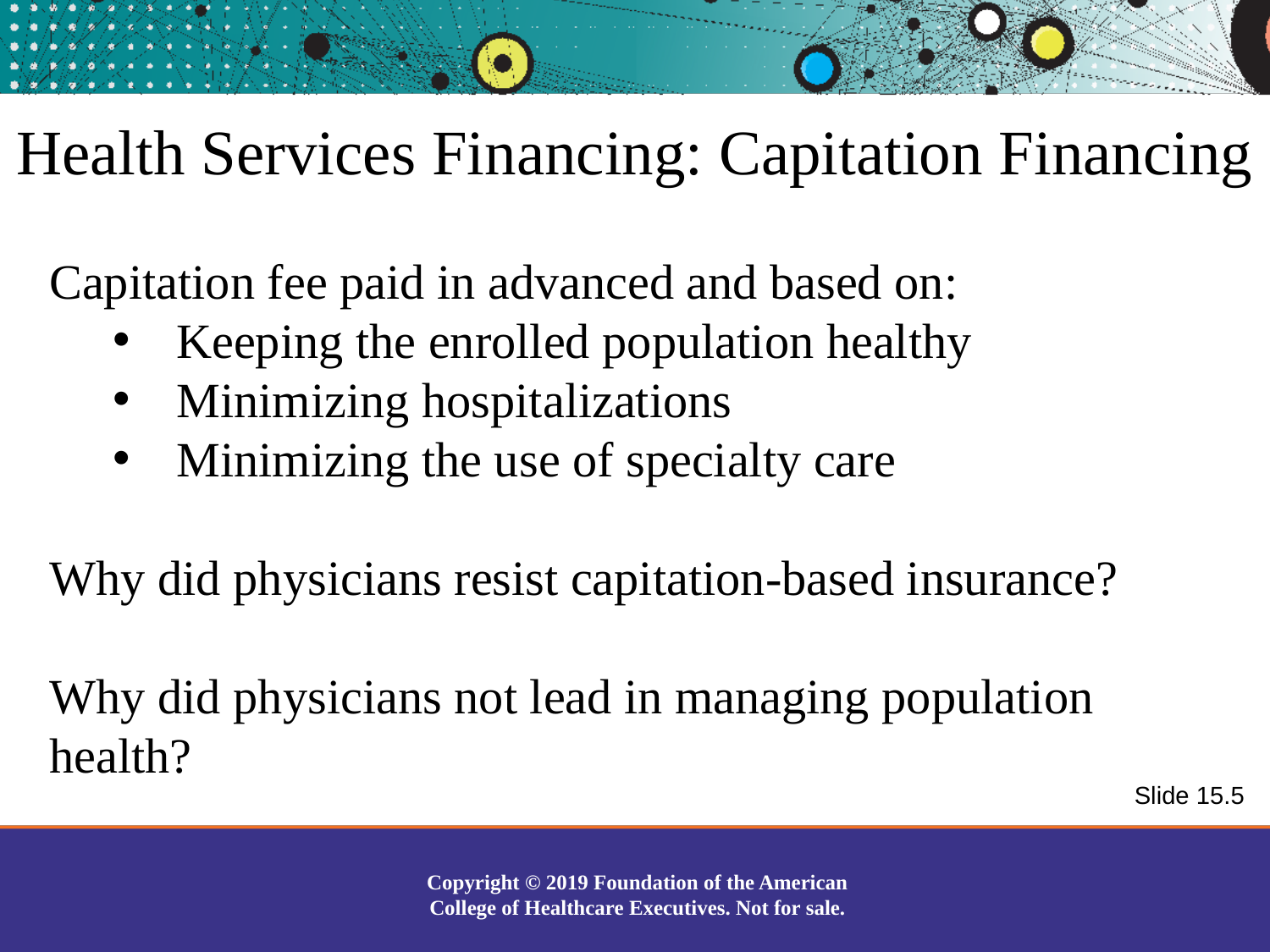

Health Services Financing: Capitation Financing

Capitation fee paid in advanced and based on:
Keeping the enrolled population healthy
Minimizing hospitalizations
Minimizing the use of specialty care

Why did physicians resist capitation-based insurance?

Why did physicians not lead in managing population health?

Slide 15.5
Copyright © 2019 Foundation of the American College of Healthcare Executives. Not for sale.